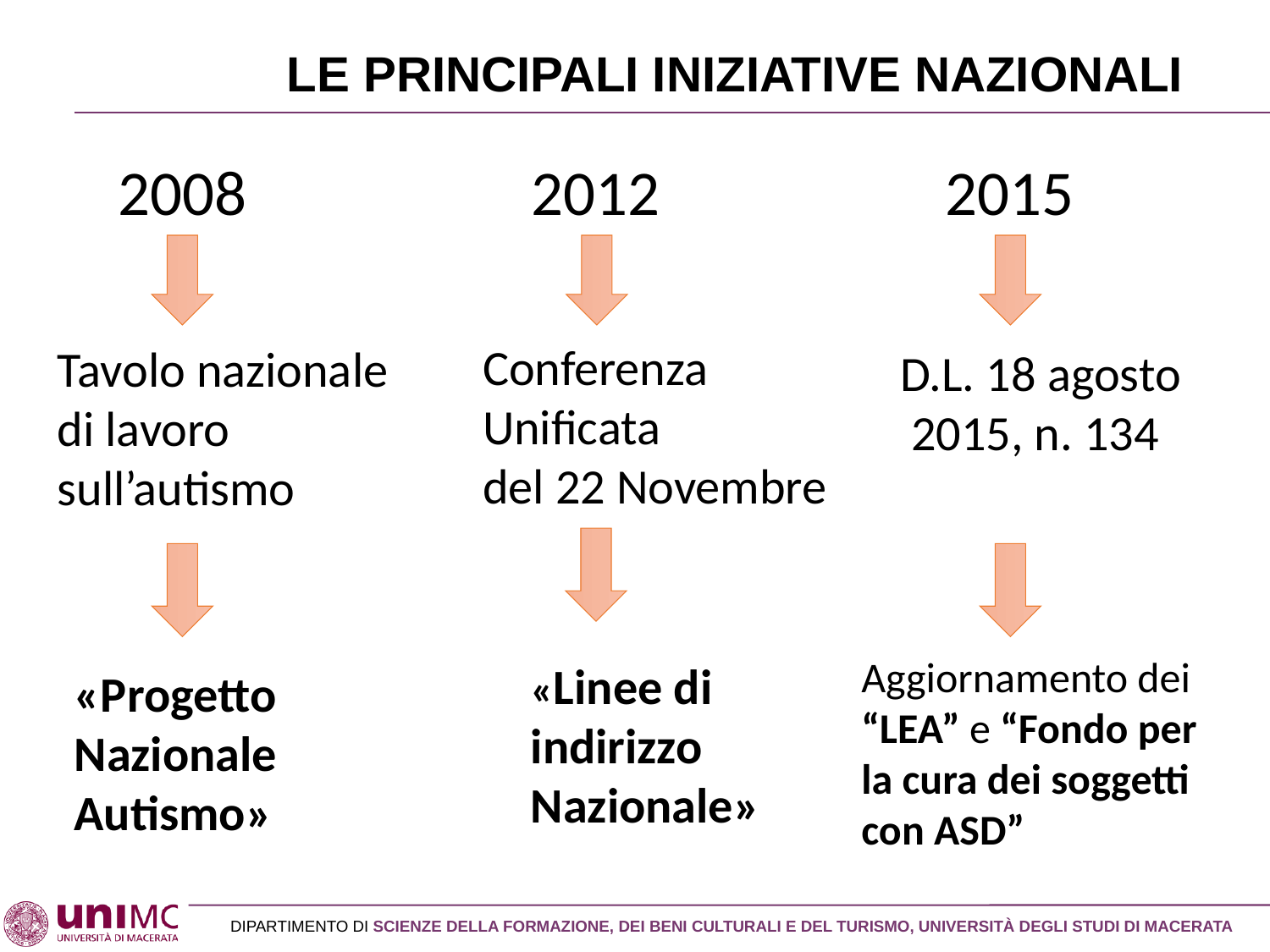

# Le principali iniziative nazionali
2008
2012
2015

Conferenza
Unificata
del 22 Novembre
Tavolo nazionale
di lavoro
sull’autismo
D.L. 18 agosto
 2015, n. 134

Aggiornamento dei “LEA” e “Fondo per la cura dei soggetti con ASD”
«Linee di
indirizzo  Nazionale»
«Progetto
Nazionale
Autismo»